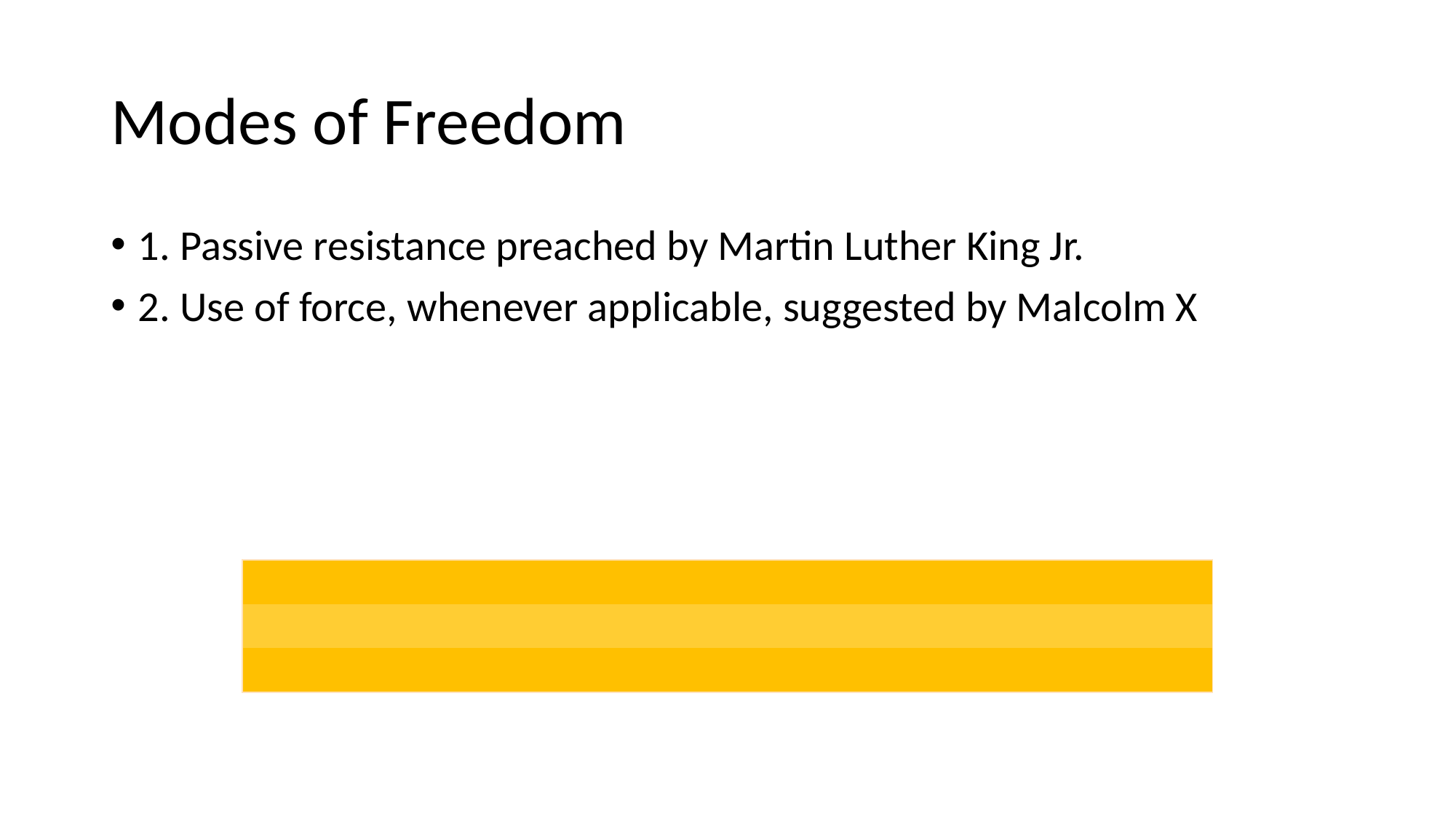

# Modes of Freedom
1. Passive resistance preached by Martin Luther King Jr.
2. Use of force, whenever applicable, suggested by Malcolm X
|  |  |  |
| --- | --- | --- |
|  |  |  |
|  |  |  |